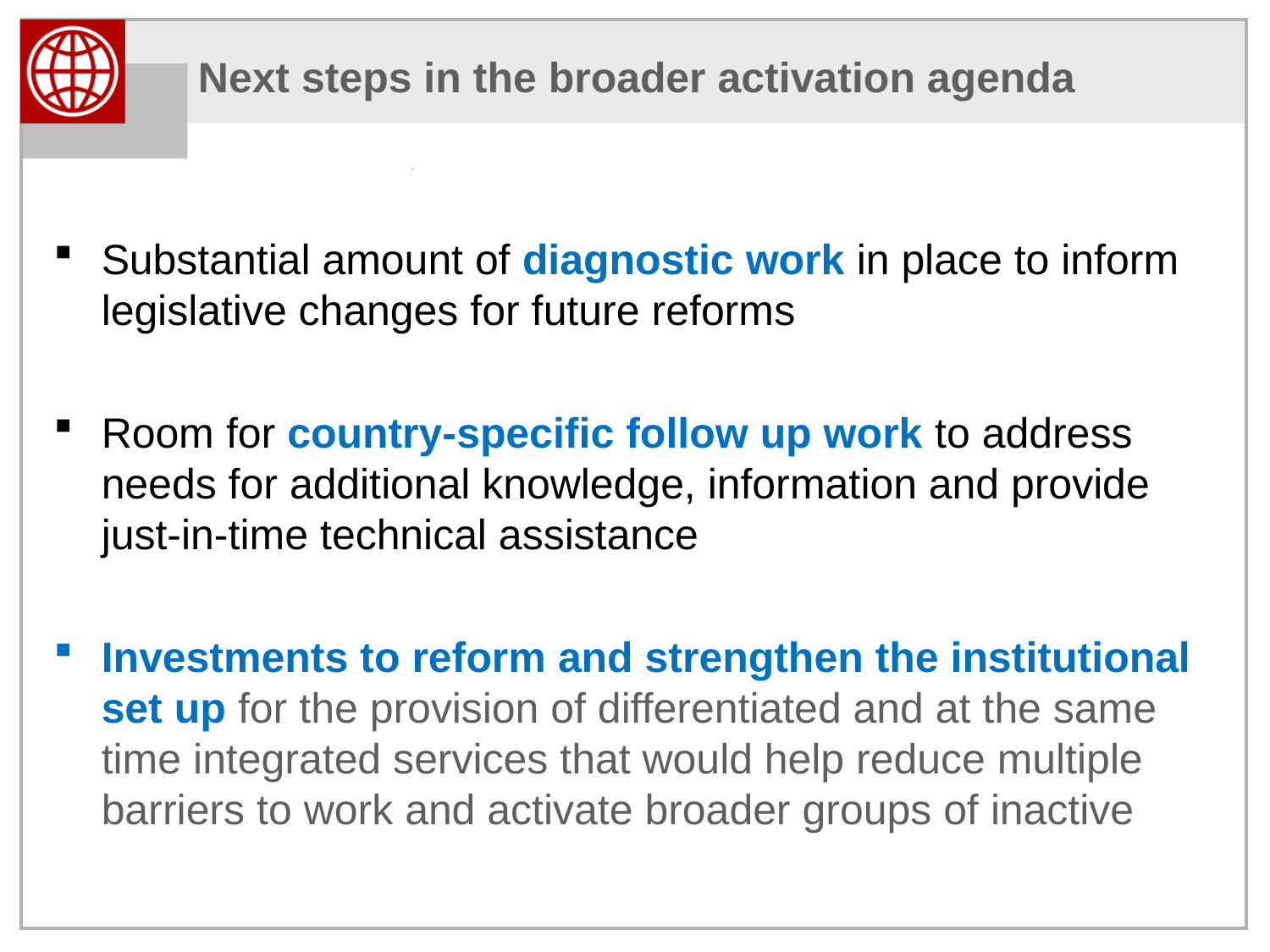

# Next steps in the broader activation agenda

Substantial amount of diagnostic work in place to inform legislative changes for future reforms

Room for country-specific follow up work to address needs for additional knowledge, information and provide just-in-time technical assistance

Investments to reform and strengthen the institutional set up for the provision of differentiated and at the same time integrated services that would help reduce multiple barriers to work and activate broader groups of inactive